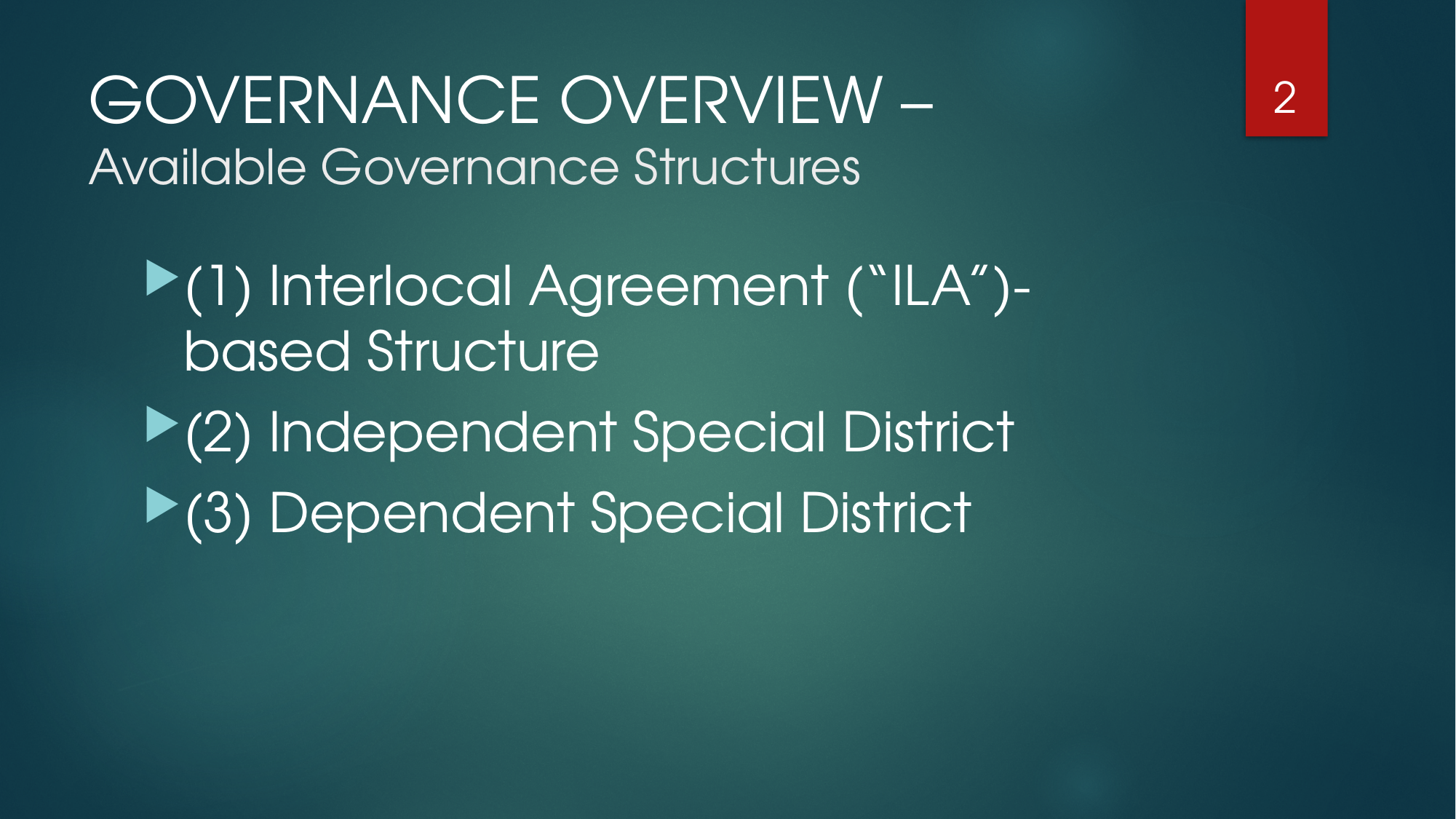

2
# Governance Overview – Available Governance Structures
(1) Interlocal Agreement (“ILA”)-based Structure
(2) Independent Special District
(3) Dependent Special District